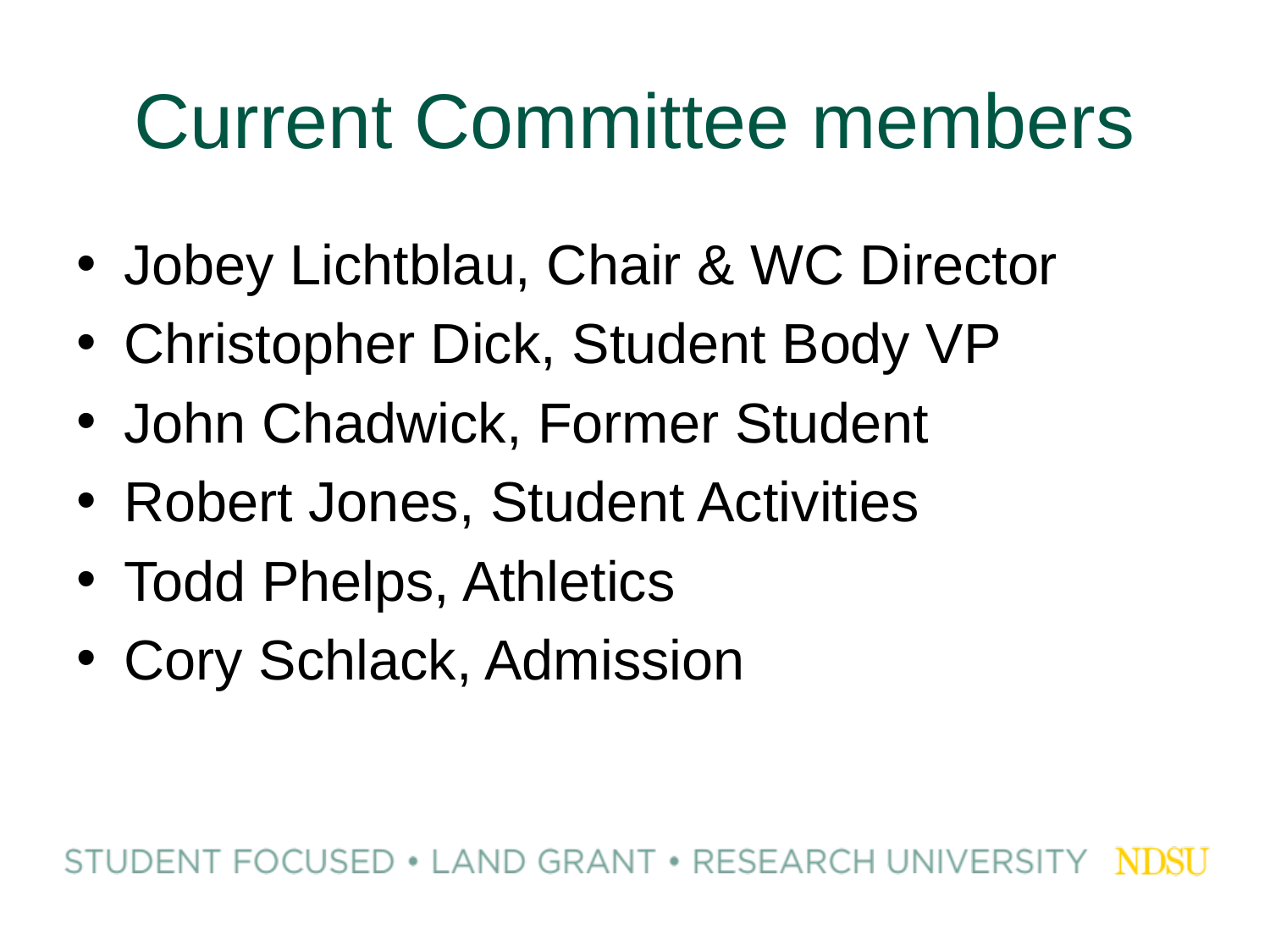

# Current Committee members
Jobey Lichtblau, Chair & WC Director
Christopher Dick, Student Body VP
John Chadwick, Former Student
Robert Jones, Student Activities
Todd Phelps, Athletics
Cory Schlack, Admission